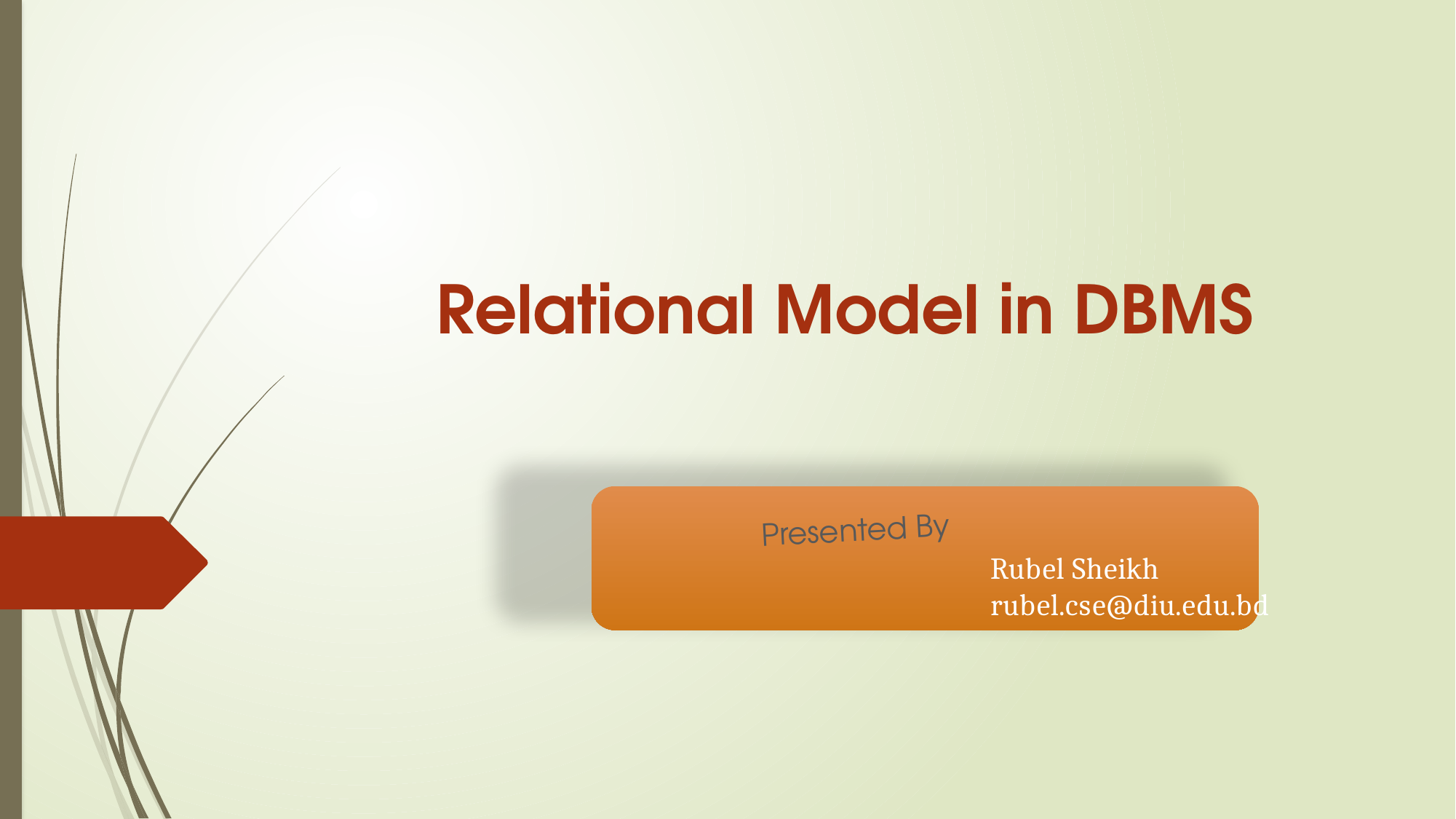

# Relational Model in DBMS

Presented By
Rubel Sheikh
rubel.cse@diu.edu.bd